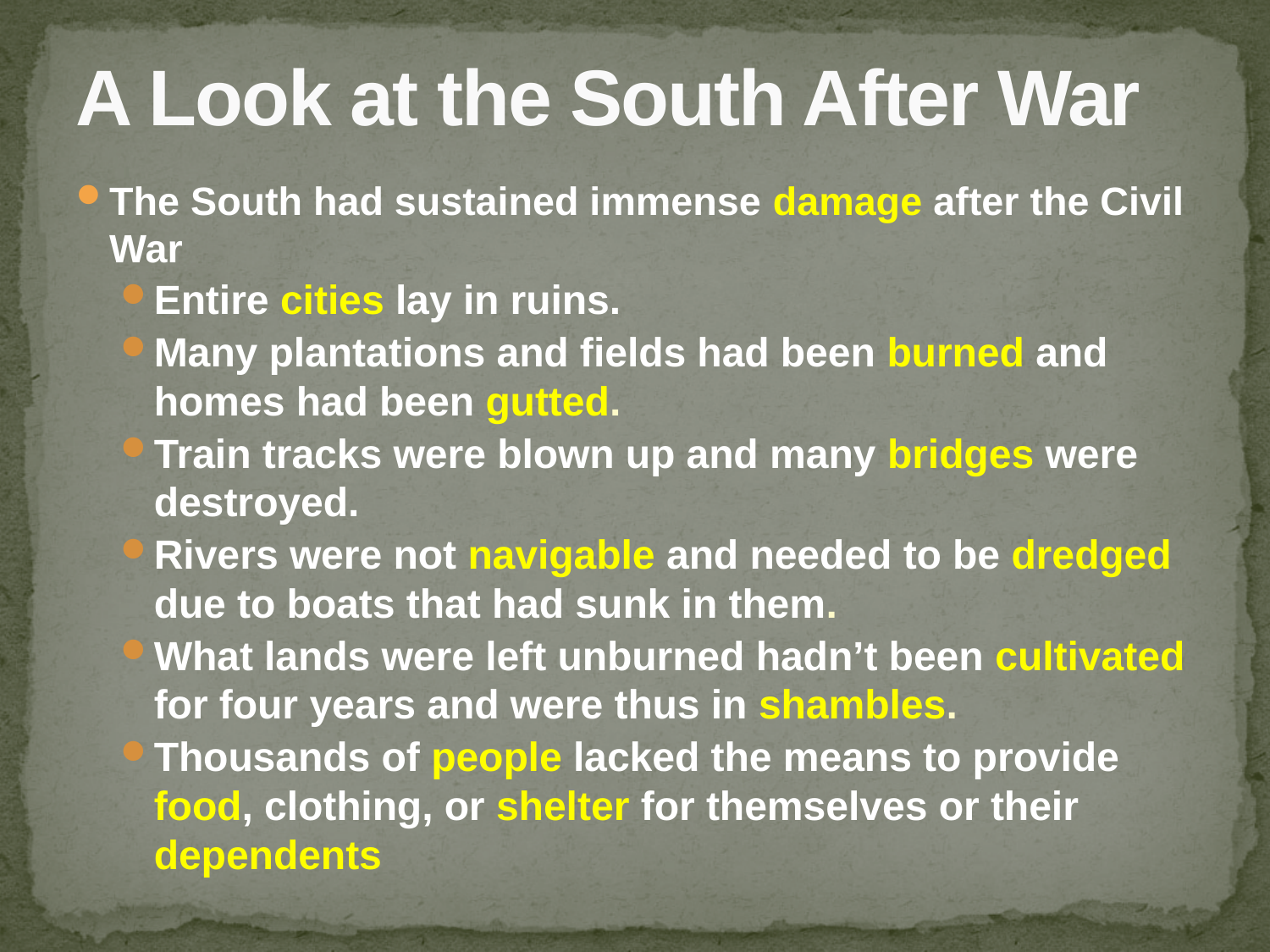

# A Look at the South After War
The South had sustained immense damage after the Civil War
Entire cities lay in ruins.
Many plantations and fields had been burned and homes had been gutted.
Train tracks were blown up and many bridges were destroyed.
Rivers were not navigable and needed to be dredged due to boats that had sunk in them.
What lands were left unburned hadn’t been cultivated for four years and were thus in shambles.
Thousands of people lacked the means to provide food, clothing, or shelter for themselves or their dependents